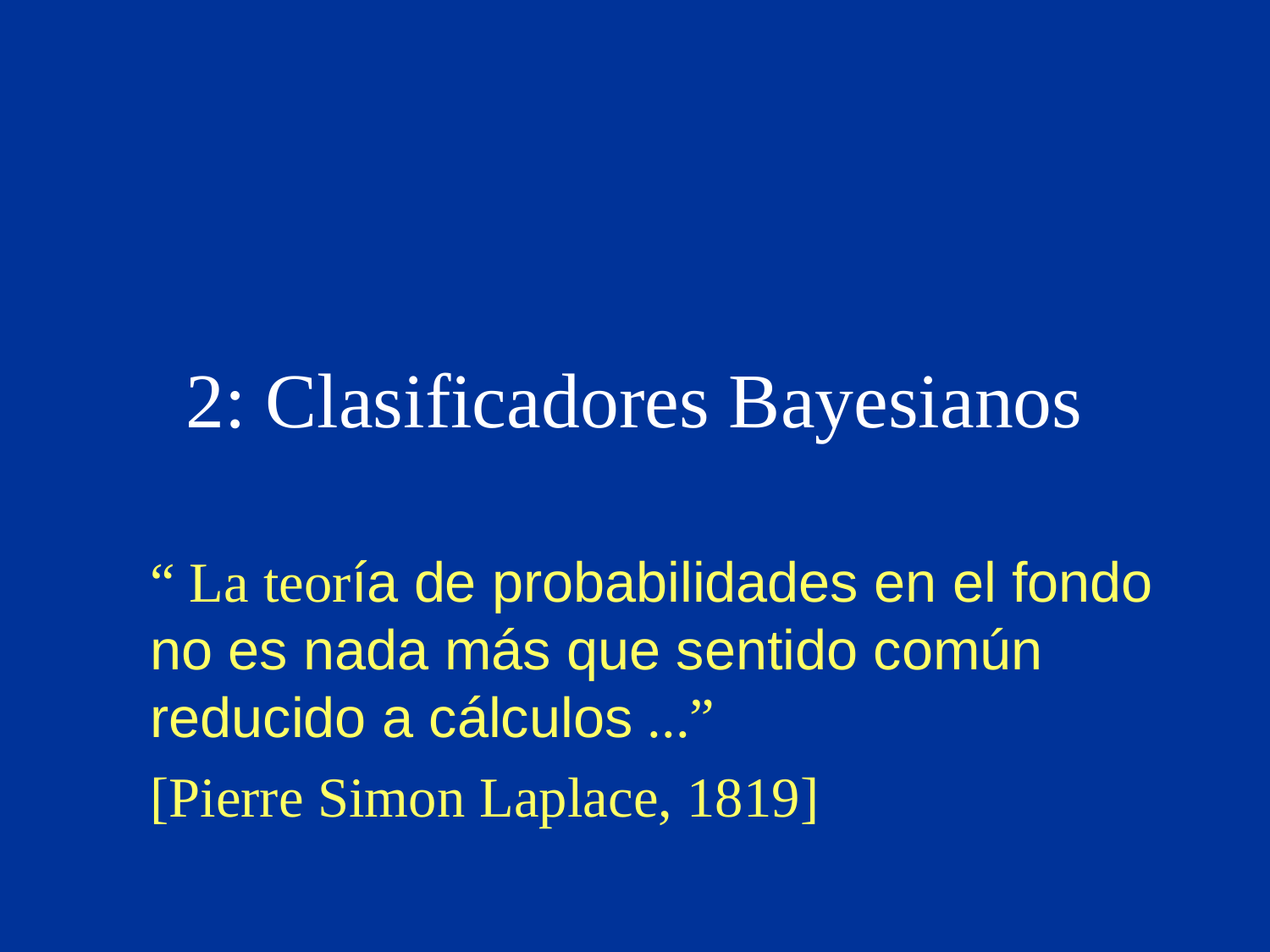

# 2: Clasificadores Bayesianos
“ La teoría de probabilidades en el fondo no es nada más que sentido común reducido a cálculos ...”
[Pierre Simon Laplace, 1819]